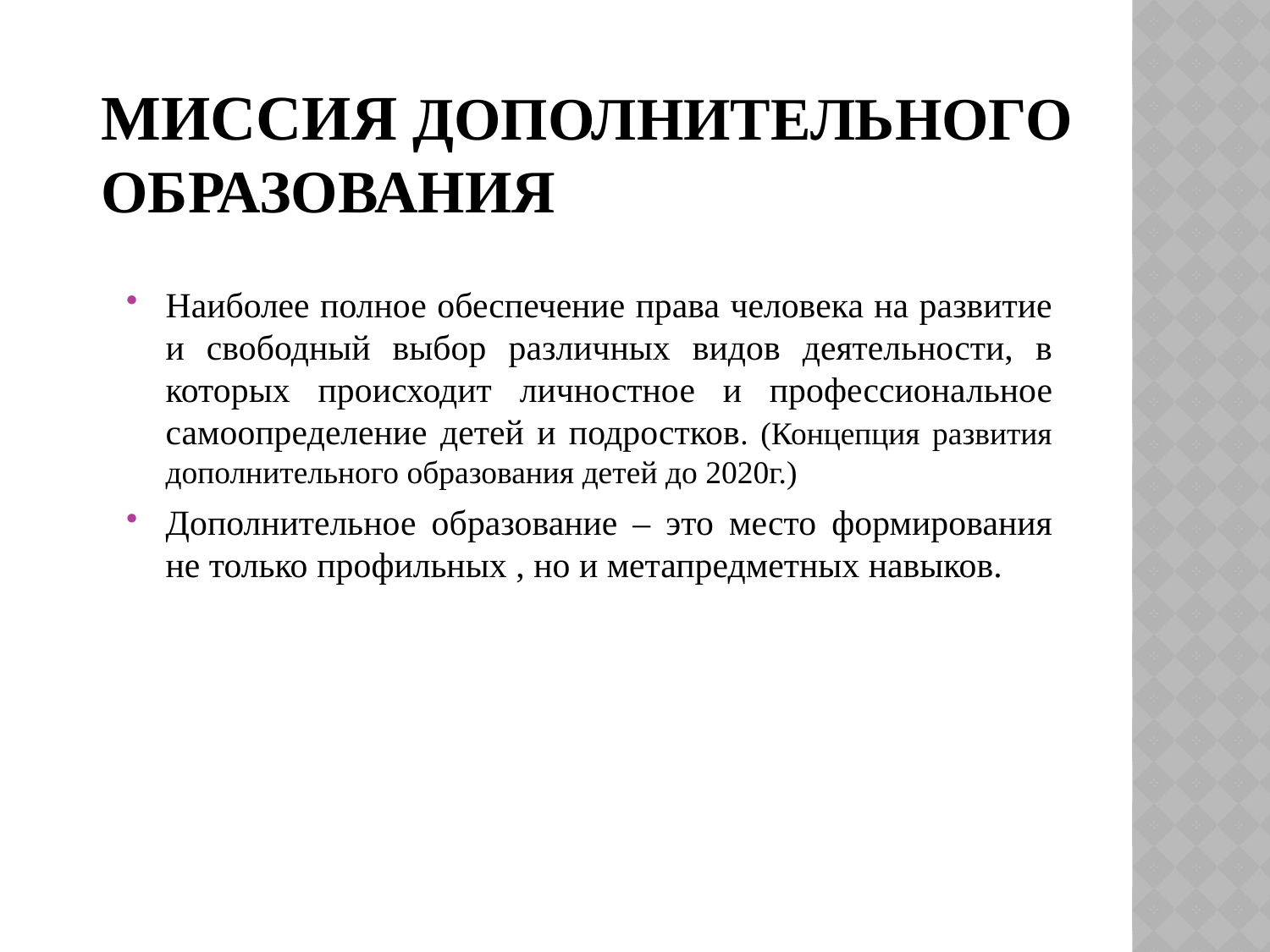

# Миссия дополнительного образования
Наиболее полное обеспечение права человека на развитие и свободный выбор различных видов деятельности, в которых происходит личностное и профессиональное самоопределение детей и подростков. (Концепция развития дополнительного образования детей до 2020г.)
Дополнительное образование – это место формирования не только профильных , но и метапредметных навыков.